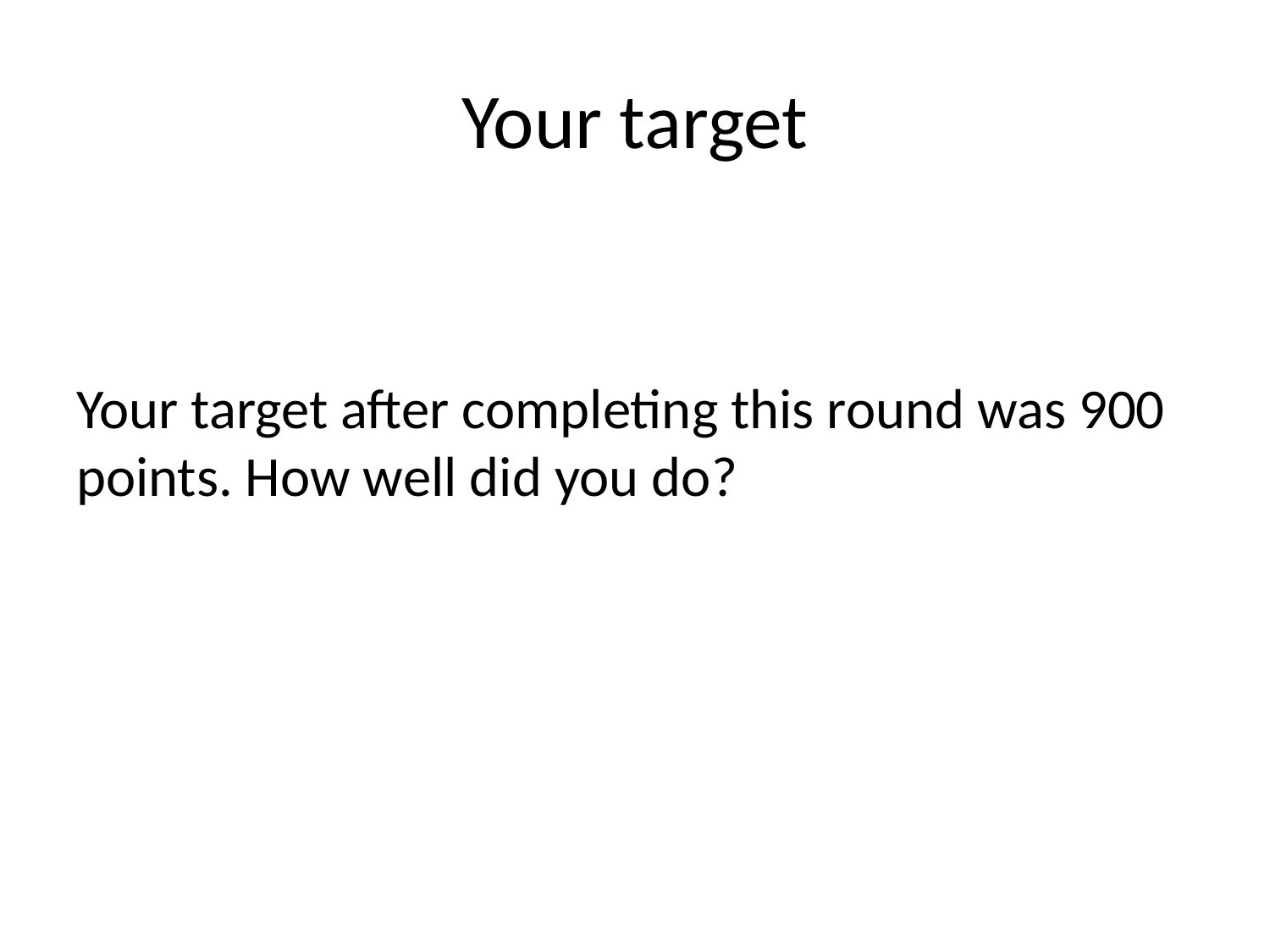

# Your target
Your target after completing this round was 900 points. How well did you do?